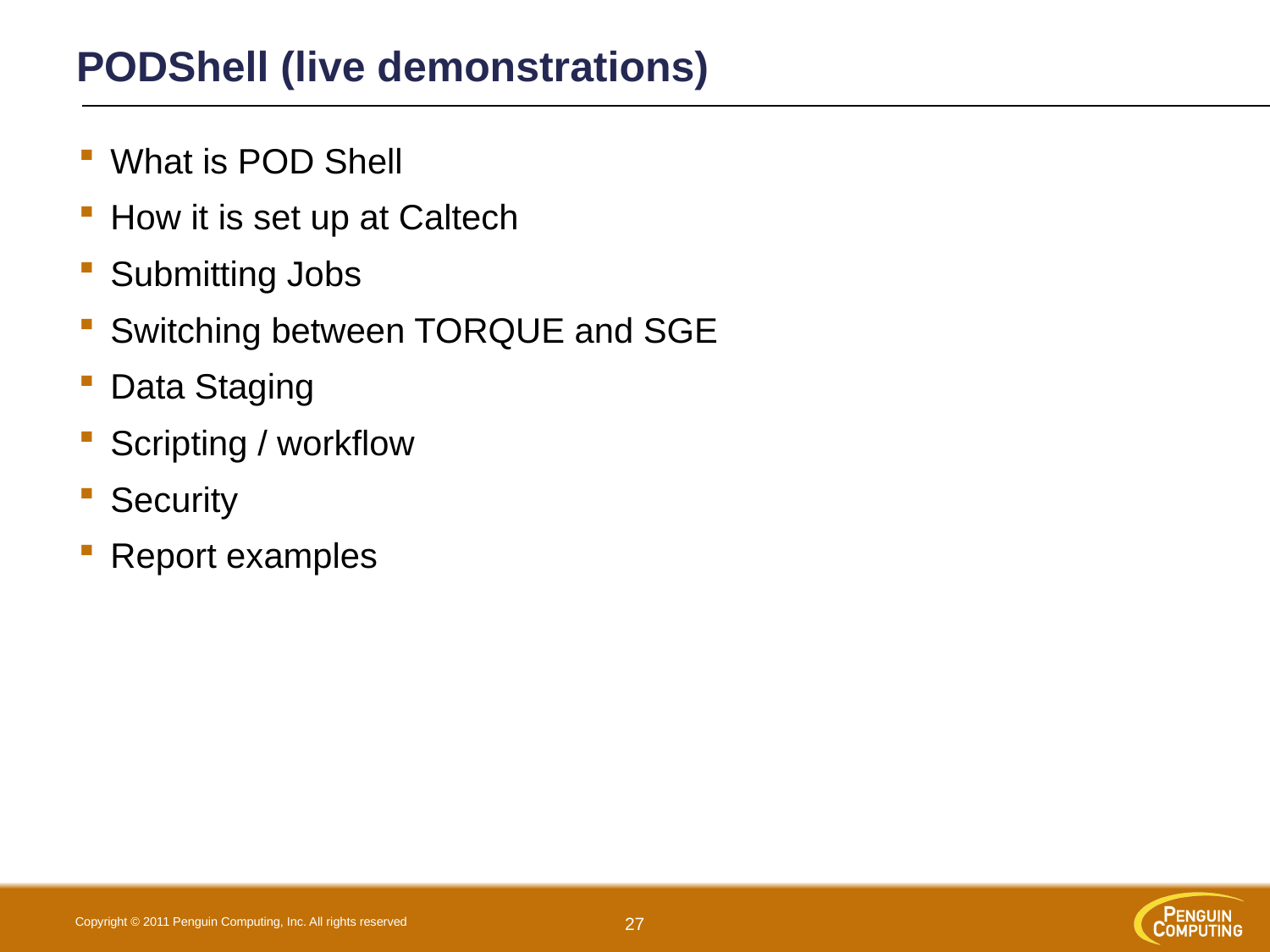

# PODShell (live demonstrations)
What is POD Shell
How it is set up at Caltech
Submitting Jobs
Switching between TORQUE and SGE
Data Staging
Scripting / workflow
Security
Report examples

27